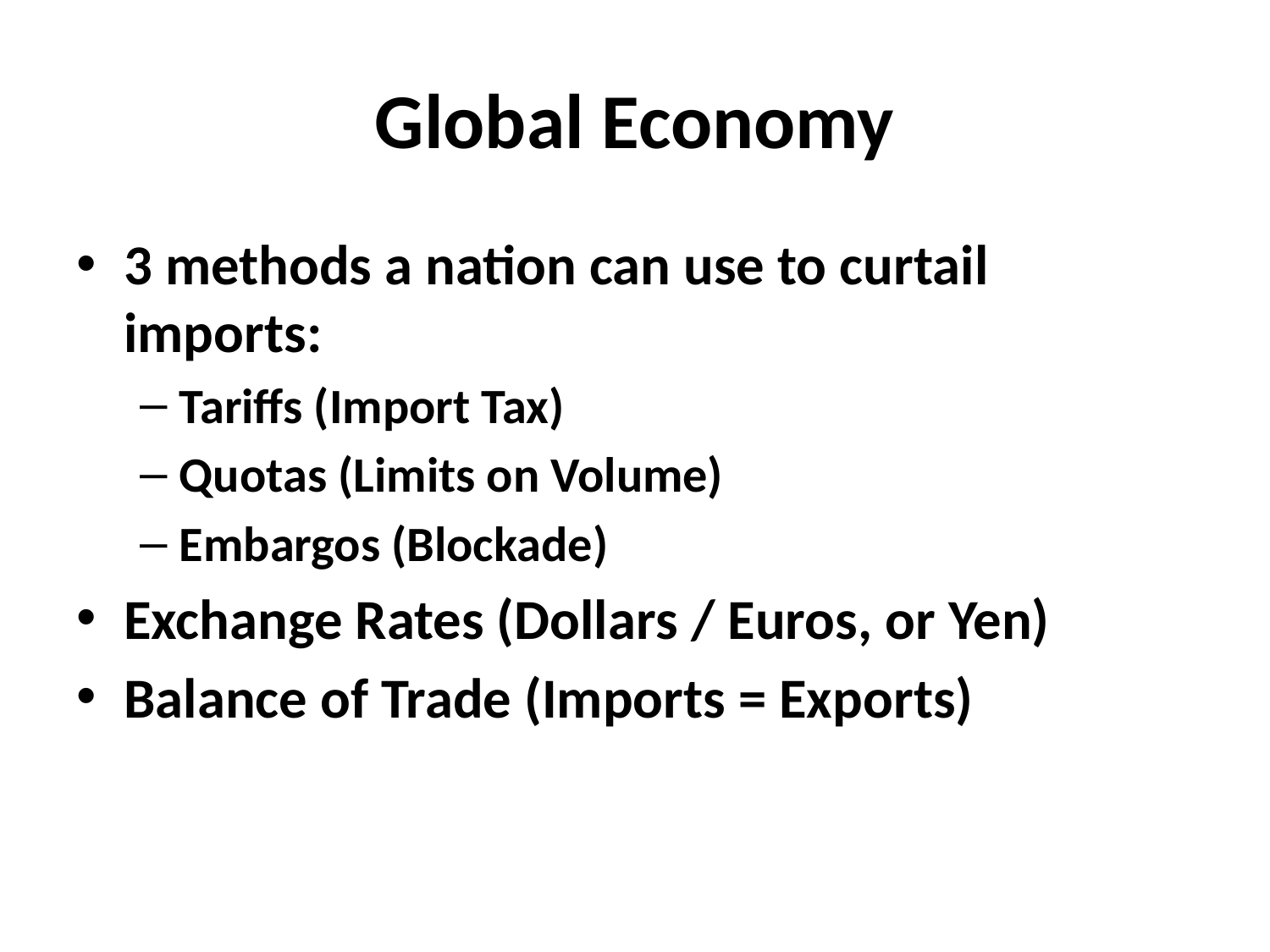

# Global Economy
3 methods a nation can use to curtail imports:
Tariffs (Import Tax)
Quotas (Limits on Volume)
Embargos (Blockade)
Exchange Rates (Dollars / Euros, or Yen)
Balance of Trade (Imports = Exports)